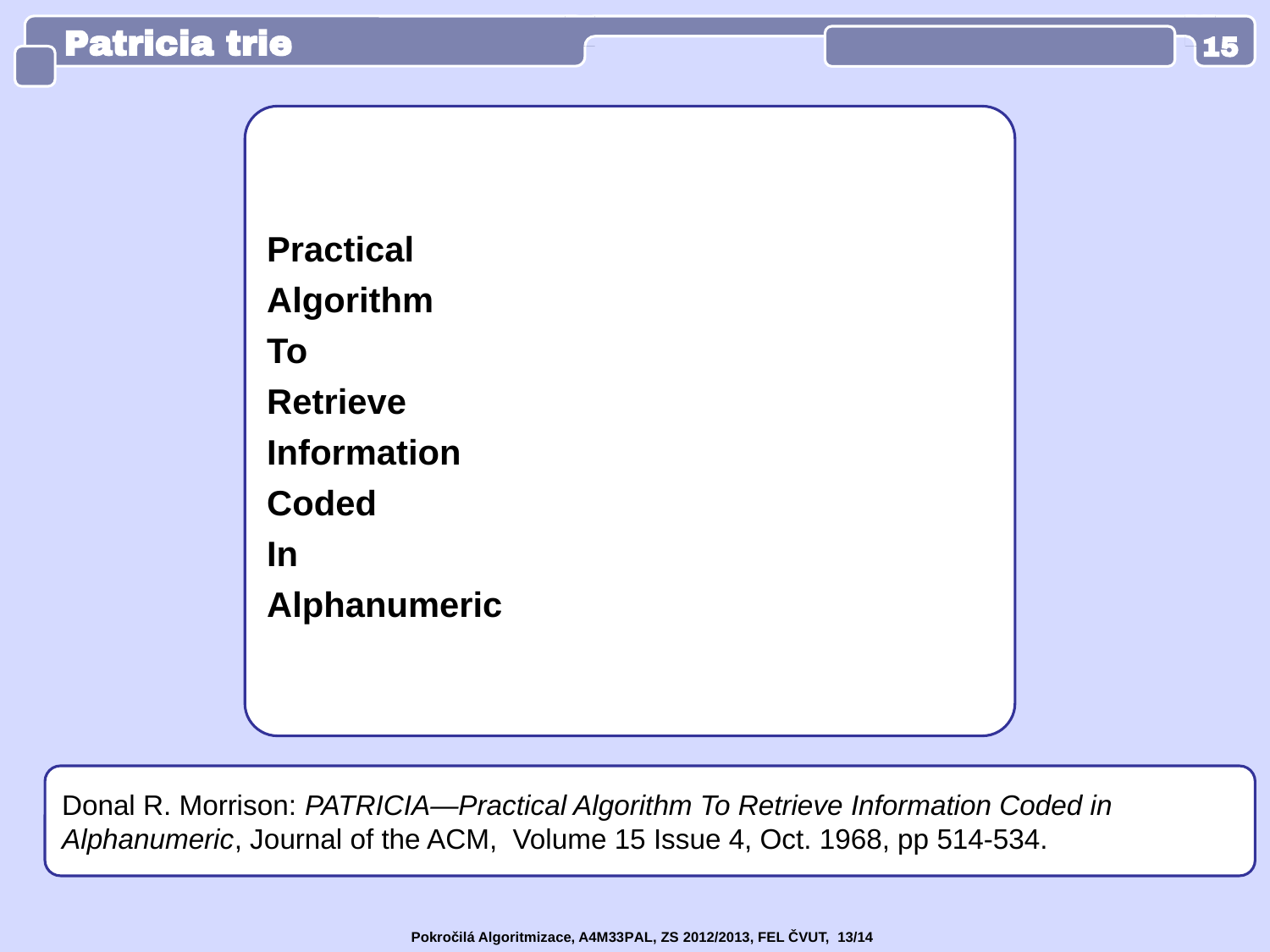

Patricia trie

15

Practical
Algorithm
To
Retrieve
Information
Coded
In
Alphanumeric
Donal R. Morrison: PATRICIA—Practical Algorithm To Retrieve Information Coded in Alphanumeric, Journal of the ACM,  Volume 15 Issue 4, Oct. 1968, pp 514-534.
Pokročilá Algoritmizace, A4M33PAL, ZS 2012/2013, FEL ČVUT,  13/14